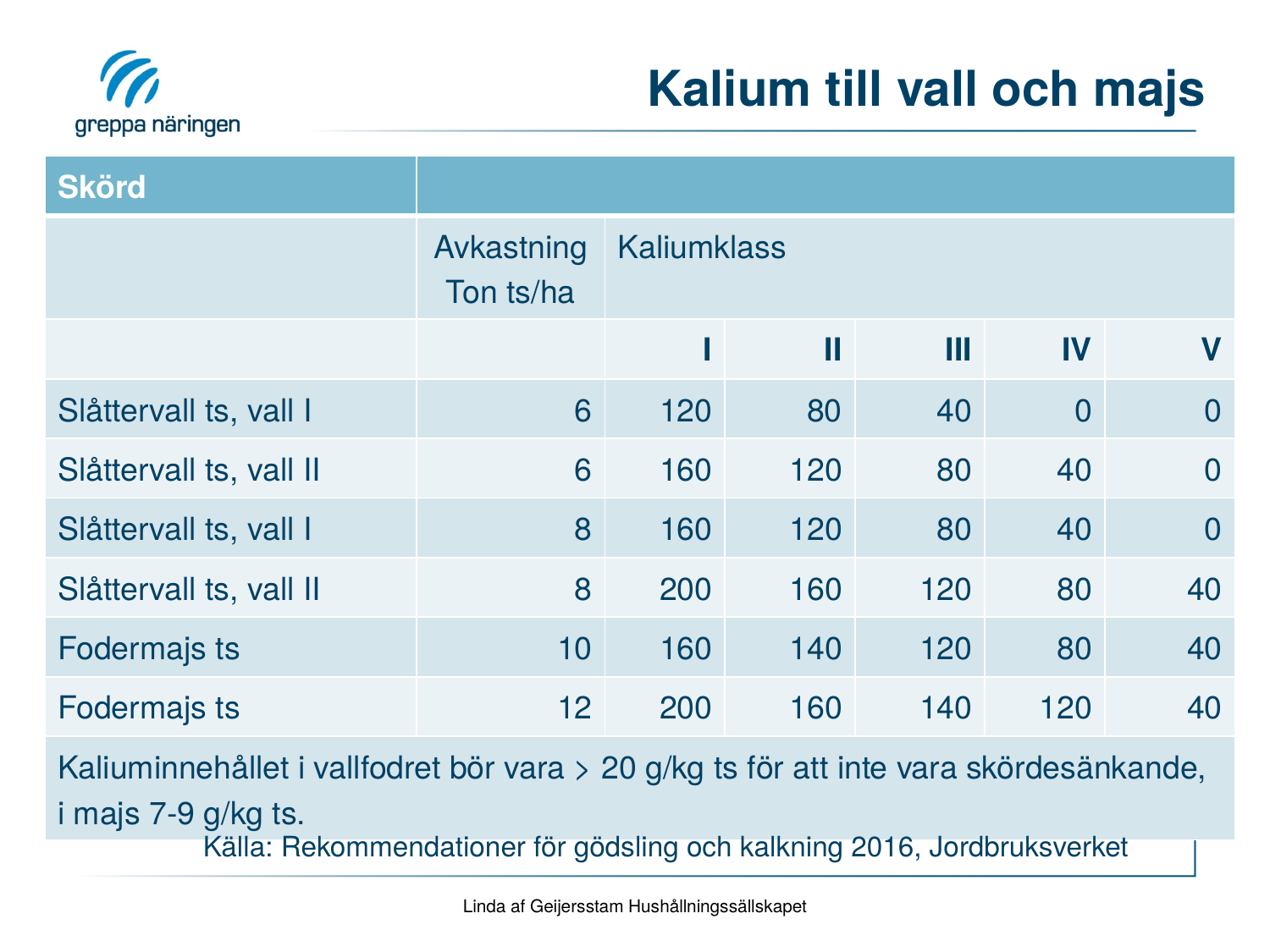

Kalium till vall och majs
| Skörd |  |  |  |  |  |  |
| --- | --- | --- | --- | --- | --- | --- |
|  | Avkastning Ton ts/ha | Kaliumklass |  |  |  |  |
|  |  | I | II | III | IV | V |
| Slåttervall ts, vall I | 6 | 120 | 80 | 40 | 0 | 0 |
| Slåttervall ts, vall II | 6 | 160 | 120 | 80 | 40 | 0 |
| Slåttervall ts, vall I | 8 | 160 | 120 | 80 | 40 | 0 |
| Slåttervall ts, vall II | 8 | 200 | 160 | 120 | 80 | 40 |
| Fodermajs ts | 10 | 160 | 140 | 120 | 80 | 40 |
| Fodermajs ts | 12 | 200 | 160 | 140 | 120 | 40 |
| Kaliuminnehållet i vallfodret bör vara > 20 g/kg ts för att inte vara skördesänkande, i majs 7-9 g/kg ts. |  |  |  |  |  |  |
Källa: Rekommendationer för gödsling och kalkning 2016, Jordbruksverket
Linda af Geijersstam Hushållningssällskapet